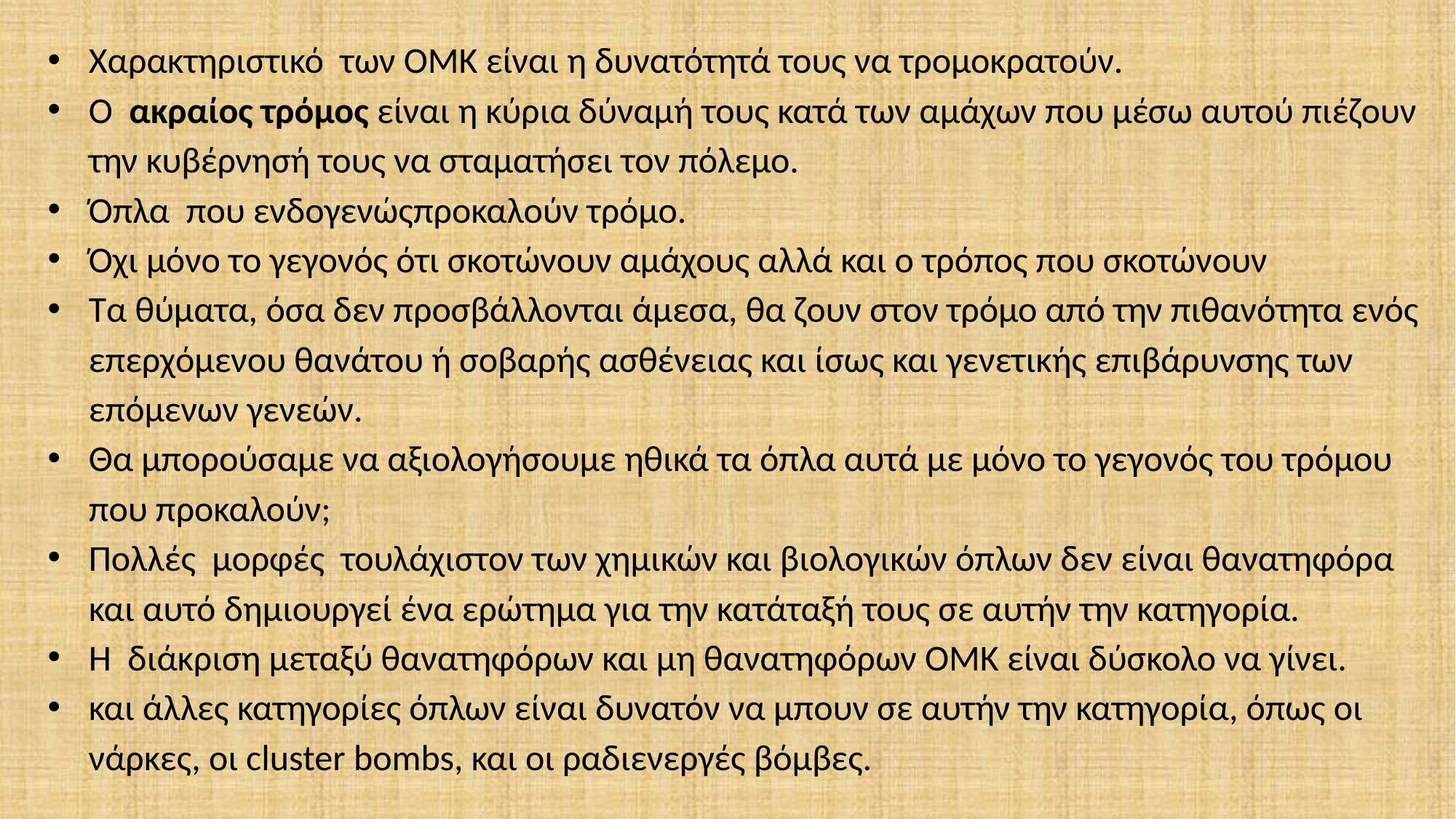

Χαρακτηριστικό  των ΟΜΚ είναι η δυνατότητά τους να τρομοκρατούν.
Ο  ακραίος τρόμος είναι η κύρια δύναμή τους κατά των αμάχων που μέσω αυτού πιέζουν την κυβέρνησή τους να σταματήσει τον πόλεμο.
Όπλα  που ενδογενώςπροκαλούν τρόμο.
Όχι μόνο το γεγονός ότι σκοτώνουν αμάχους αλλά και ο τρόπος που σκοτώνουν
Τα θύματα, όσα δεν προσβάλλονται άμεσα, θα ζουν στον τρόμο από την πιθανότητα ενός επερχόμενου θανάτου ή σοβαρής ασθένειας και ίσως και γενετικής επιβάρυνσης των επόμενων γενεών.
Θα μπορούσαμε να αξιολογήσουμε ηθικά τα όπλα αυτά με μόνο το γεγονός του τρόμου που προκαλούν;
Πολλές  μορφές  τουλάχιστον των χημικών και βιολογικών όπλων δεν είναι θανατηφόρα και αυτό δημιουργεί ένα ερώτημα για την κατάταξή τους σε αυτήν την κατηγορία.
Η  διάκριση μεταξύ θανατηφόρων και μη θανατηφόρων ΟΜΚ είναι δύσκολο να γίνει.
και άλλες κατηγορίες όπλων είναι δυνατόν να μπουν σε αυτήν την κατηγορία, όπως οι νάρκες, οι cluster bombs, και οι ραδιενεργές βόμβες.